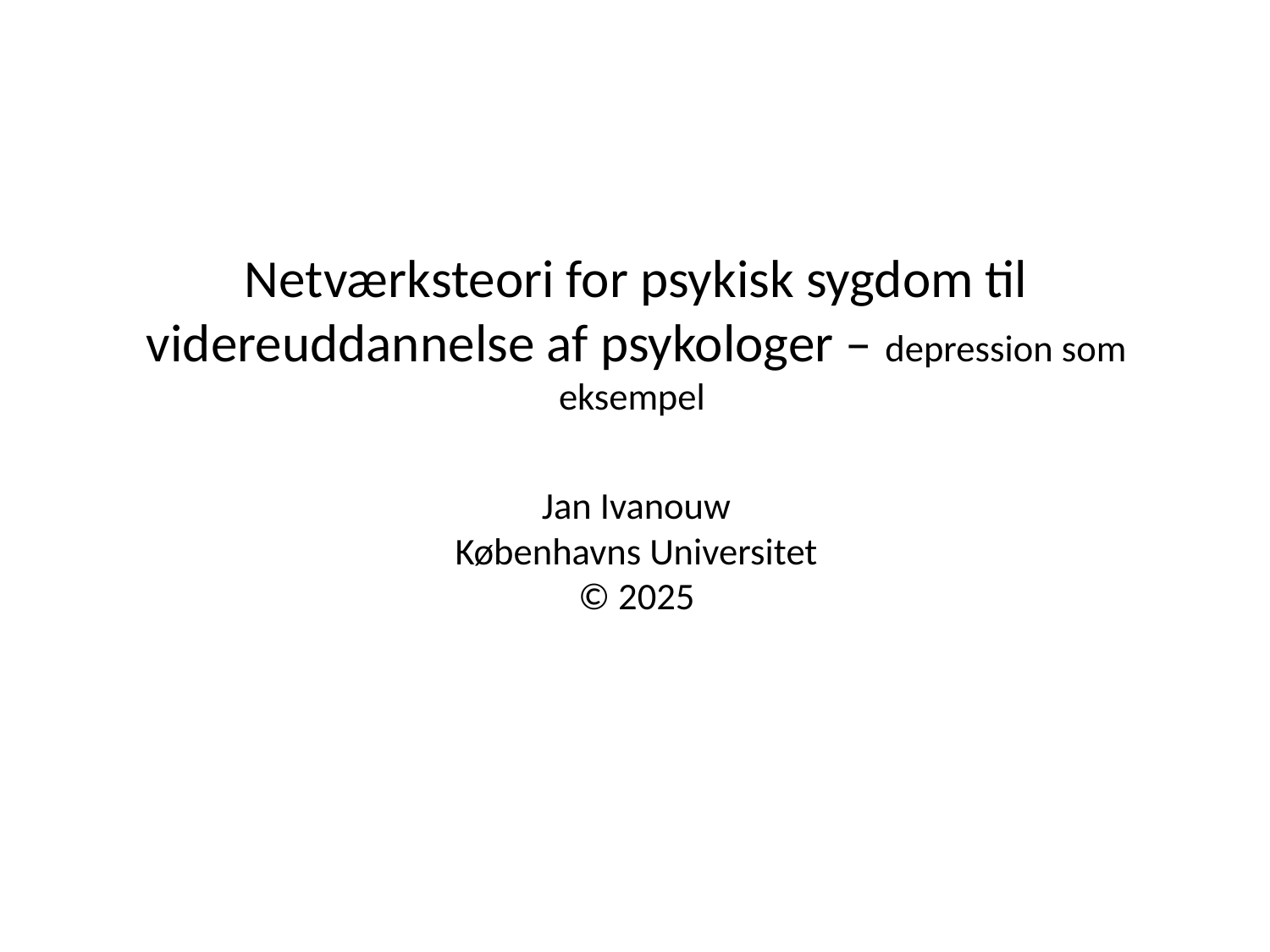

# Netværksteori for psykisk sygdom til videreuddannelse af psykologer – depression som eksempel Jan Ivanouw Københavns Universitet © 2025